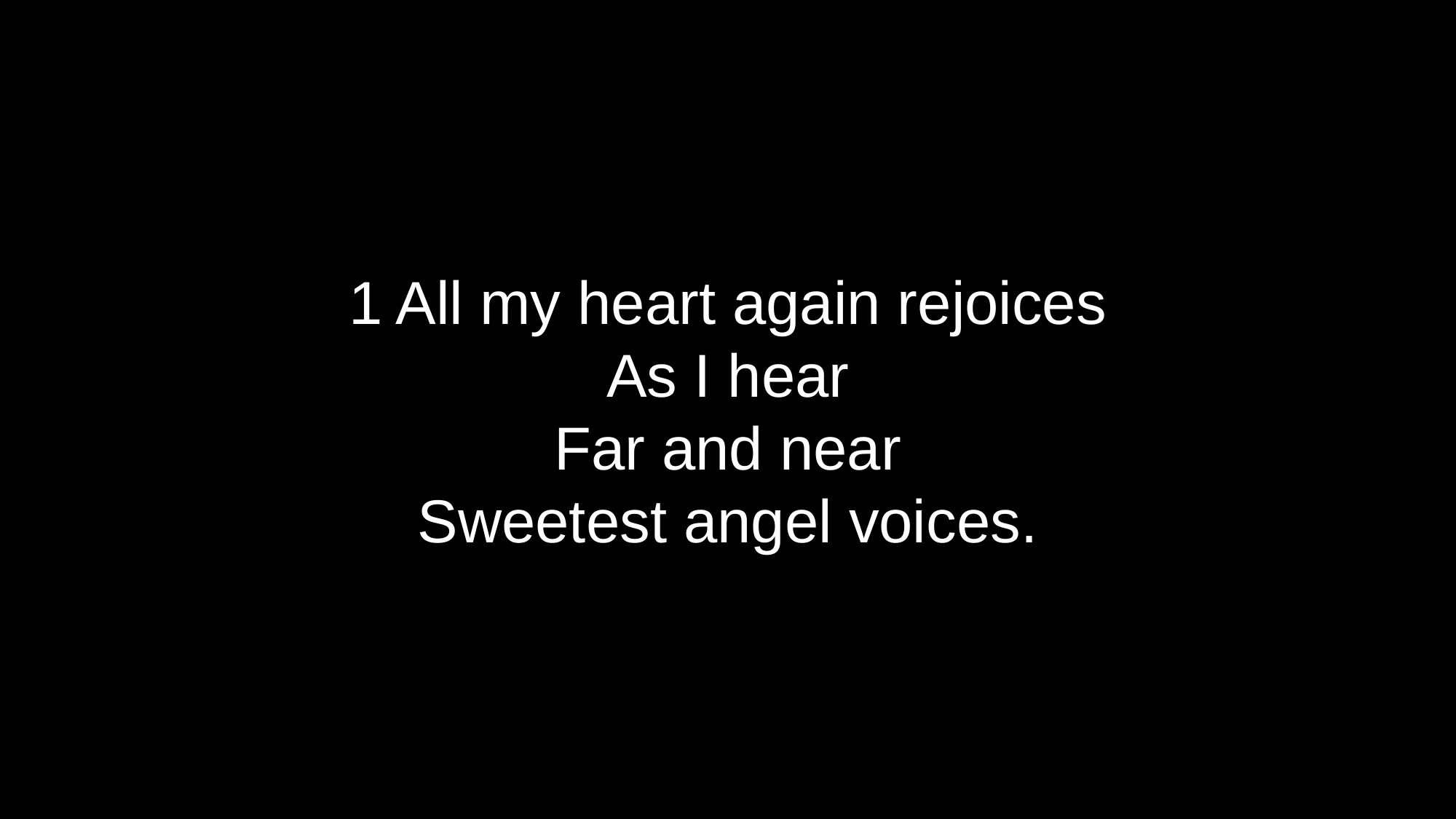

1 All my heart again rejoices
As I hear
Far and near
Sweetest angel voices.